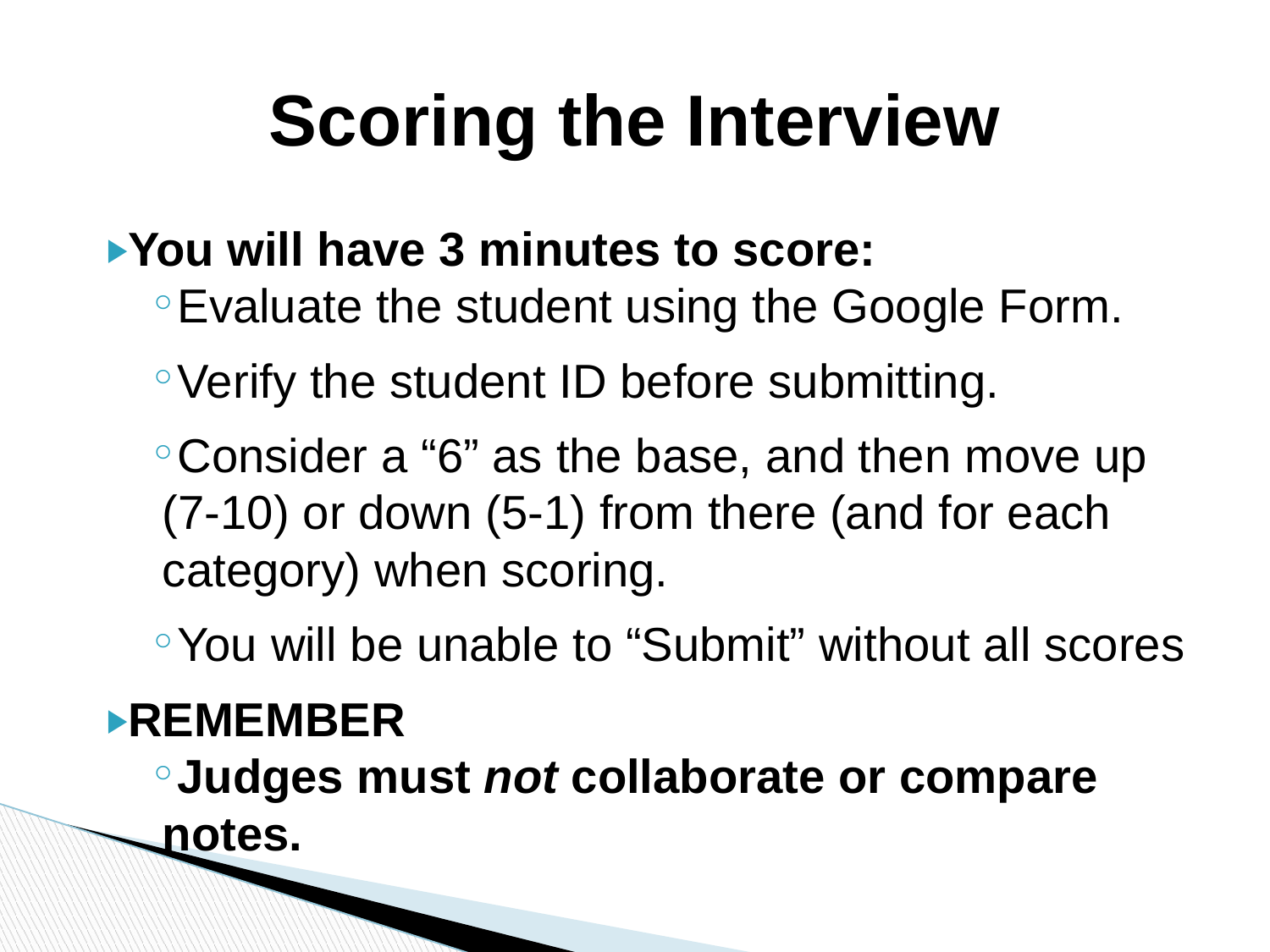

# Scoring the Interview
You will have 3 minutes to score:
Evaluate the student using the Google Form.
Verify the student ID before submitting.
Consider a “6” as the base, and then move up (7-10) or down (5-1) from there (and for each category) when scoring.
You will be unable to “Submit” without all scores
REMEMBER
Judges must not collaborate or compare notes.